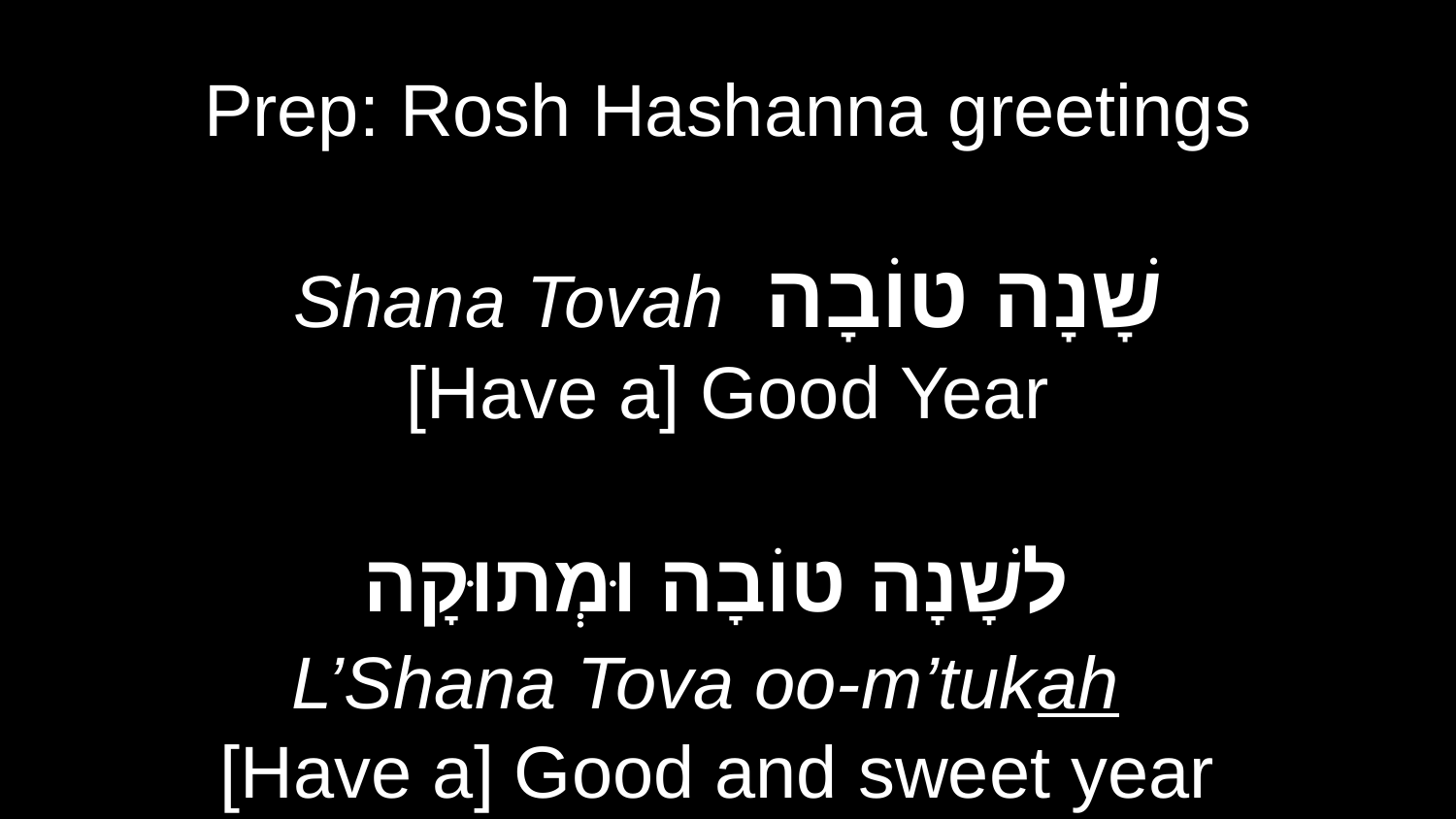

Prep: Rosh Hashanna greetings

Shana Tovah  שָׁנָה טוֹבָה
[Have a] Good Year

לשָׁנָה טוֹבָה וּמְתוּקָה
L’Shana Tova oo-m’tukah
[Have a] Good and sweet year